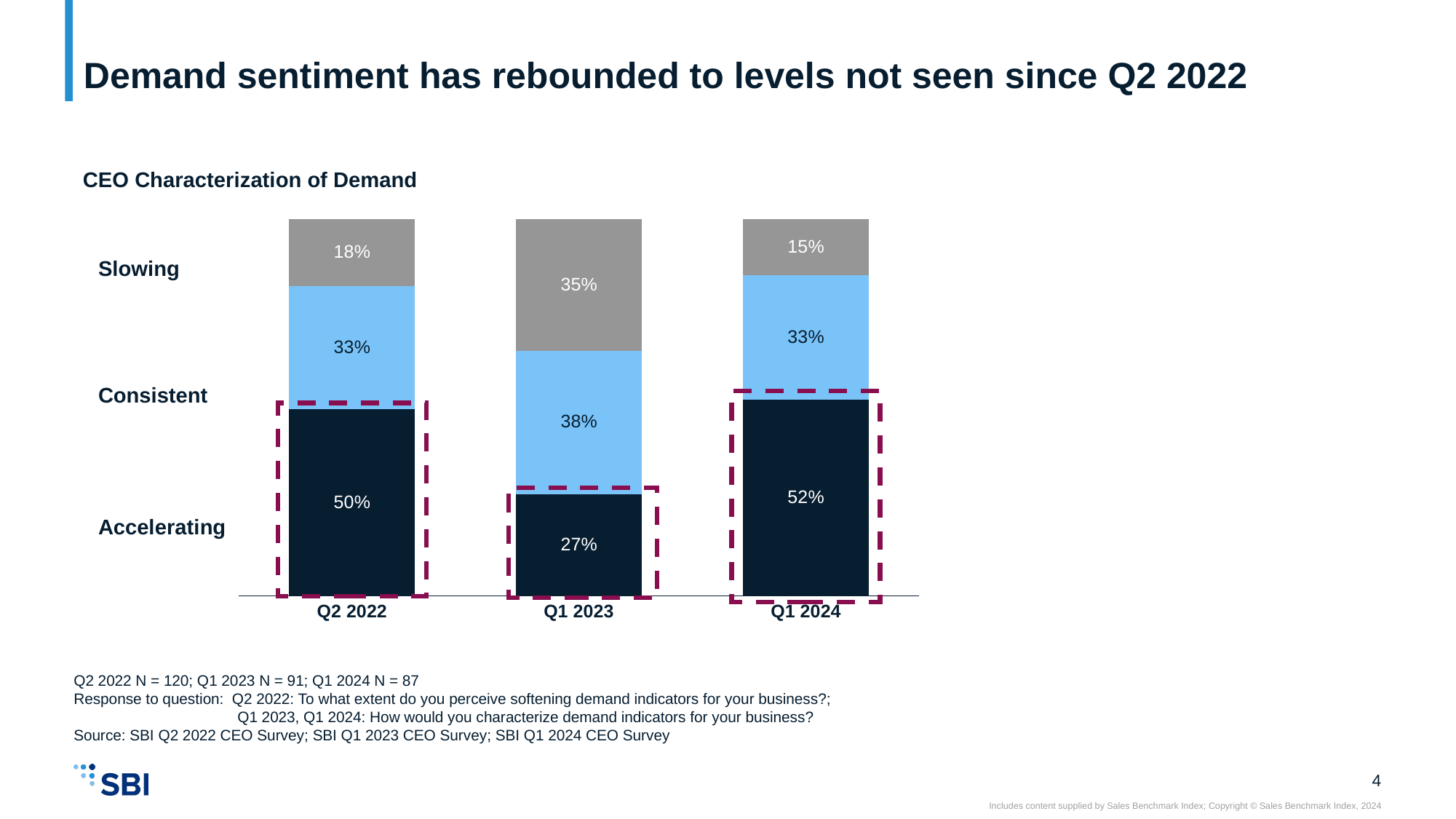

# Demand sentiment has rebounded to levels not seen since Q2 2022
CEO Characterization of Demand

### Chart

| Category |  |  |  |
|---|---|---|---|
Slowing
Consistent

Accelerating
Q2 2022
Q1 2023
Q1 2024
Q2 2022 N = 120; Q1 2023 N = 91; Q1 2024 N = 87
Response to question:  Q2 2022: To what extent do you perceive softening demand indicators for your business?;
	Q1 2023, Q1 2024: How would you characterize demand indicators for your business?
Source: SBI Q2 2022 CEO Survey; SBI Q1 2023 CEO Survey; SBI Q1 2024 CEO Survey